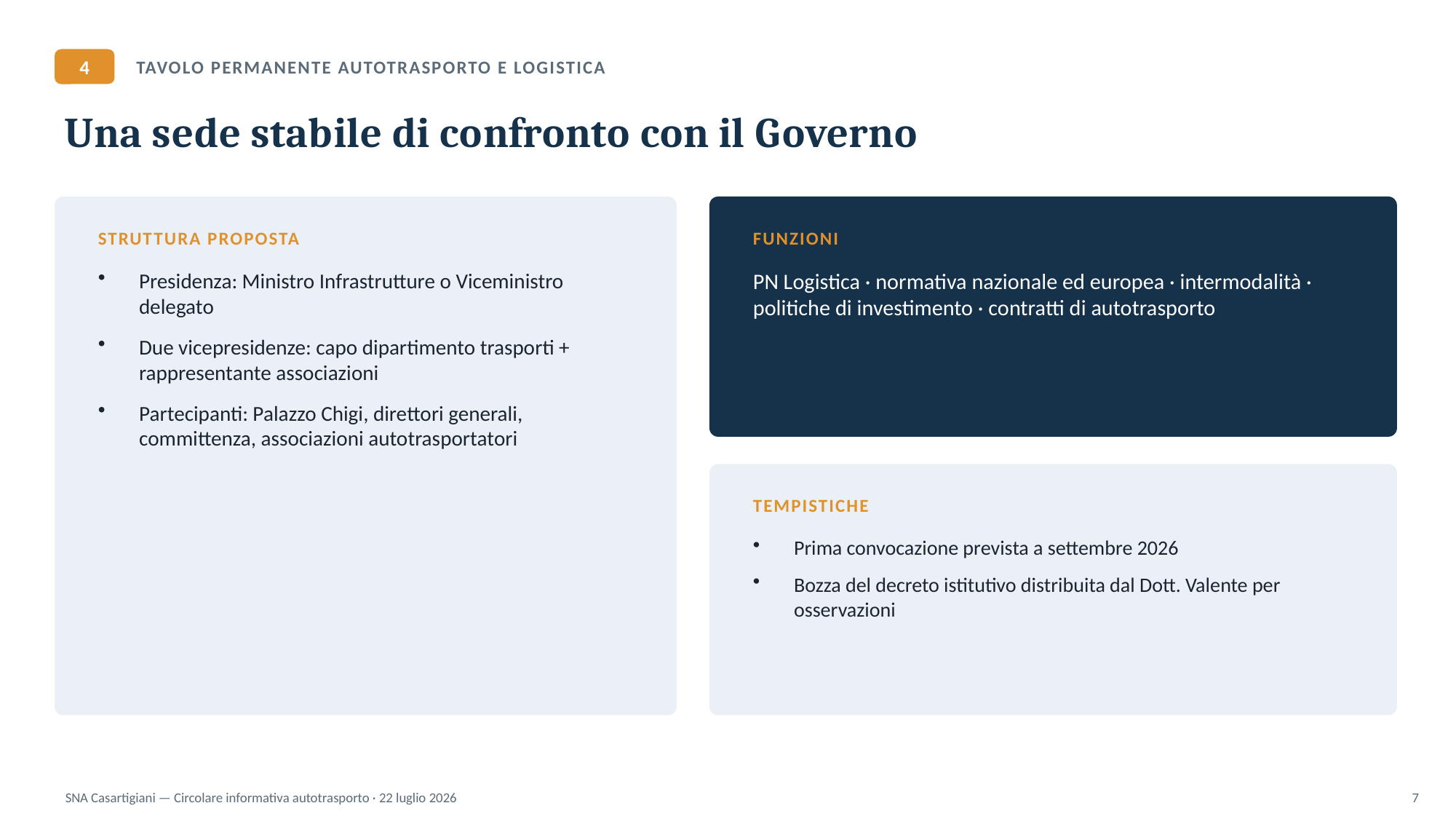

4
TAVOLO PERMANENTE AUTOTRASPORTO E LOGISTICA
Una sede stabile di confronto con il Governo

STRUTTURA PROPOSTA
FUNZIONI
Presidenza: Ministro Infrastrutture o Viceministro delegato
Due vicepresidenze: capo dipartimento trasporti + rappresentante associazioni
Partecipanti: Palazzo Chigi, direttori generali, committenza, associazioni autotrasportatori
PN Logistica · normativa nazionale ed europea · intermodalità · politiche di investimento · contratti di autotrasporto

TEMPISTICHE
Prima convocazione prevista a settembre 2026
Bozza del decreto istitutivo distribuita dal Dott. Valente per osservazioni
SNA Casartigiani — Circolare informativa autotrasporto · 22 luglio 2026
7